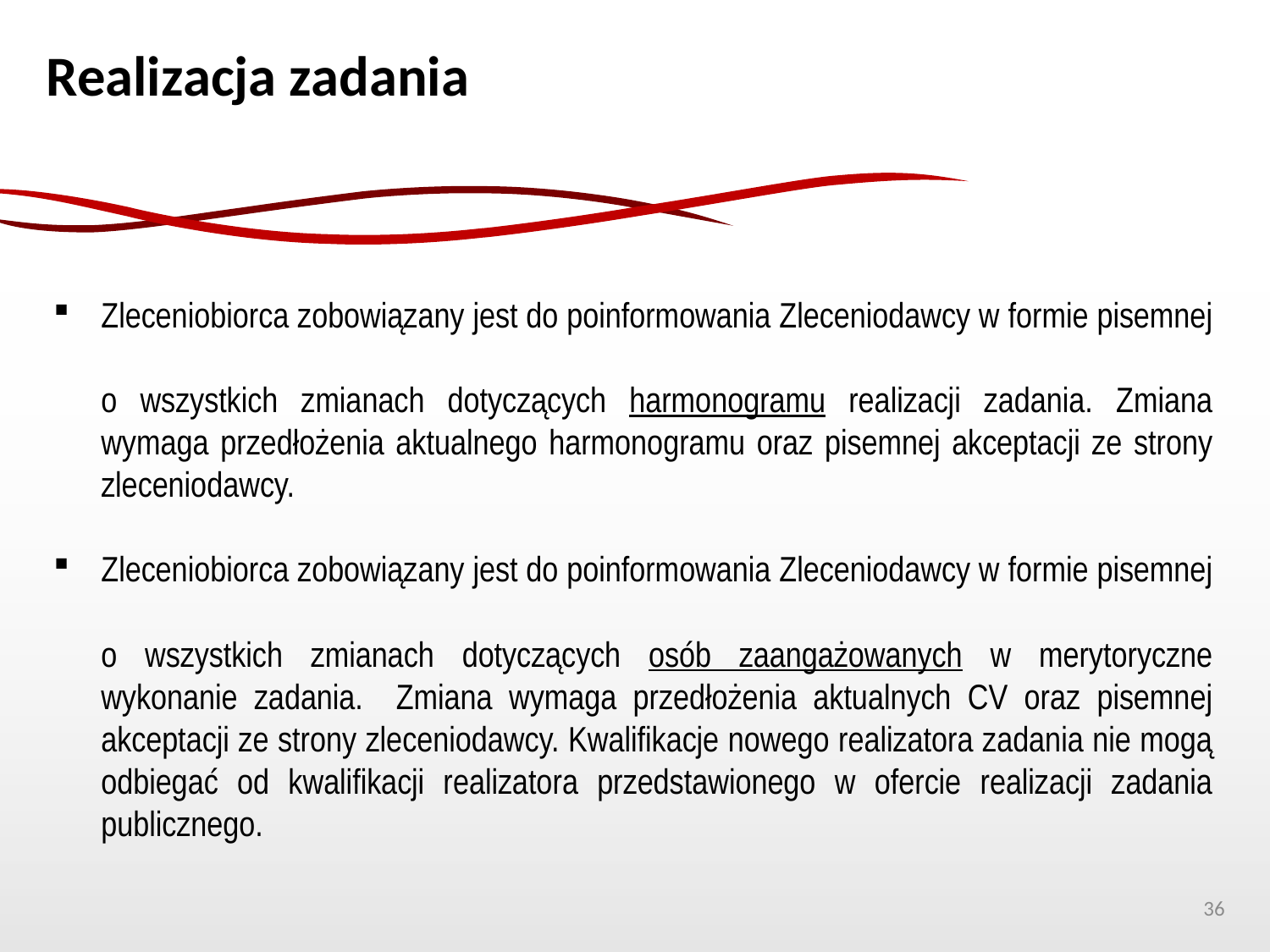

Realizacja zadania

Zleceniobiorca zobowiązany jest do poinformowania Zleceniodawcy w formie pisemnej
o wszystkich zmianach dotyczących harmonogramu realizacji zadania. Zmiana wymaga przedłożenia aktualnego harmonogramu oraz pisemnej akceptacji ze strony zleceniodawcy.

Zleceniobiorca zobowiązany jest do poinformowania Zleceniodawcy w formie pisemnej
o wszystkich zmianach dotyczących osób zaangażowanych w merytoryczne wykonanie zadania.  Zmiana wymaga przedłożenia aktualnych CV oraz pisemnej akceptacji ze strony zleceniodawcy. Kwalifikacje nowego realizatora zadania nie mogą odbiegać od kwalifikacji realizatora przedstawionego w ofercie realizacji zadania publicznego.
36